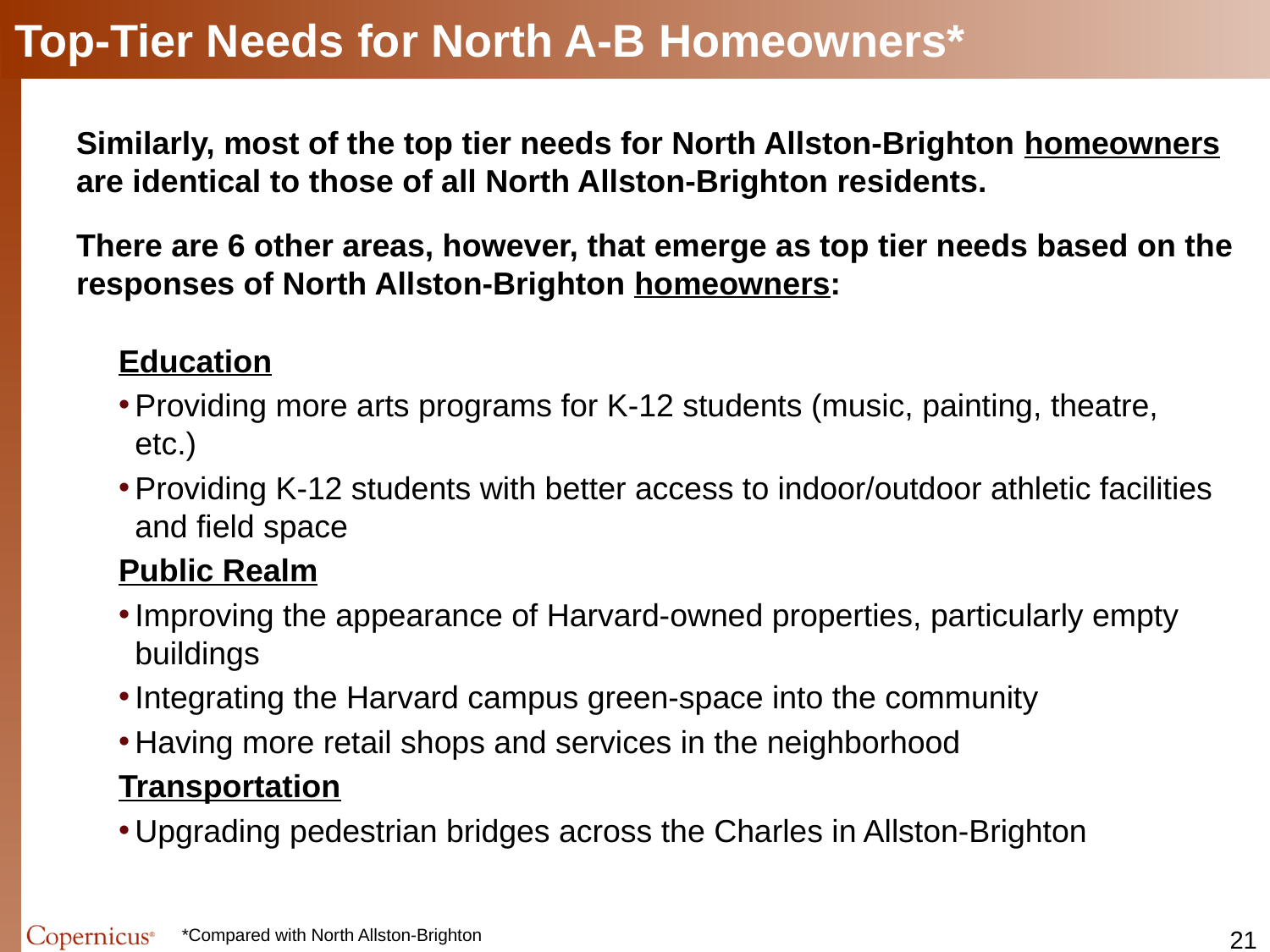

# Top-Tier Needs for North A-B Homeowners*
Similarly, most of the top tier needs for North Allston-Brighton homeowners are identical to those of all North Allston-Brighton residents.

There are 6 other areas, however, that emerge as top tier needs based on the responses of North Allston-Brighton homeowners:
Education
Providing more arts programs for K-12 students (music, painting, theatre, etc.)
Providing K-12 students with better access to indoor/outdoor athletic facilities and field space
Public Realm
Improving the appearance of Harvard-owned properties, particularly empty buildings
Integrating the Harvard campus green-space into the community
Having more retail shops and services in the neighborhood
Transportation
Upgrading pedestrian bridges across the Charles in Allston-Brighton

21
*Compared with North Allston-Brighton